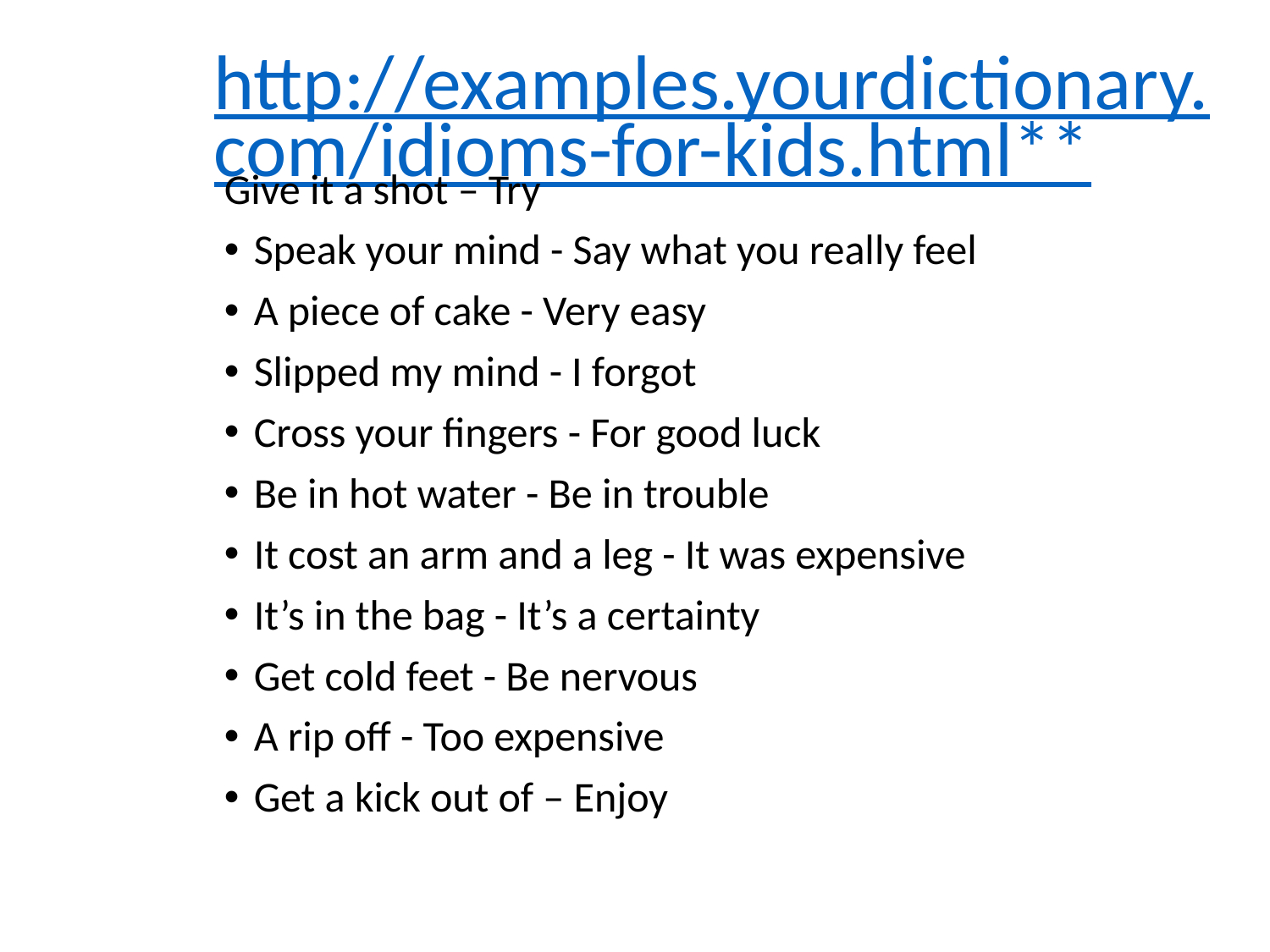

# http://examples.yourdictionary.com/idioms-for-kids.html**

Give it a shot – Try
Speak your mind - Say what you really feel
A piece of cake - Very easy
Slipped my mind - I forgot
Cross your fingers - For good luck
Be in hot water - Be in trouble
It cost an arm and a leg - It was expensive
It’s in the bag - It’s a certainty
Get cold feet - Be nervous
A rip off - Too expensive
Get a kick out of – Enjoy